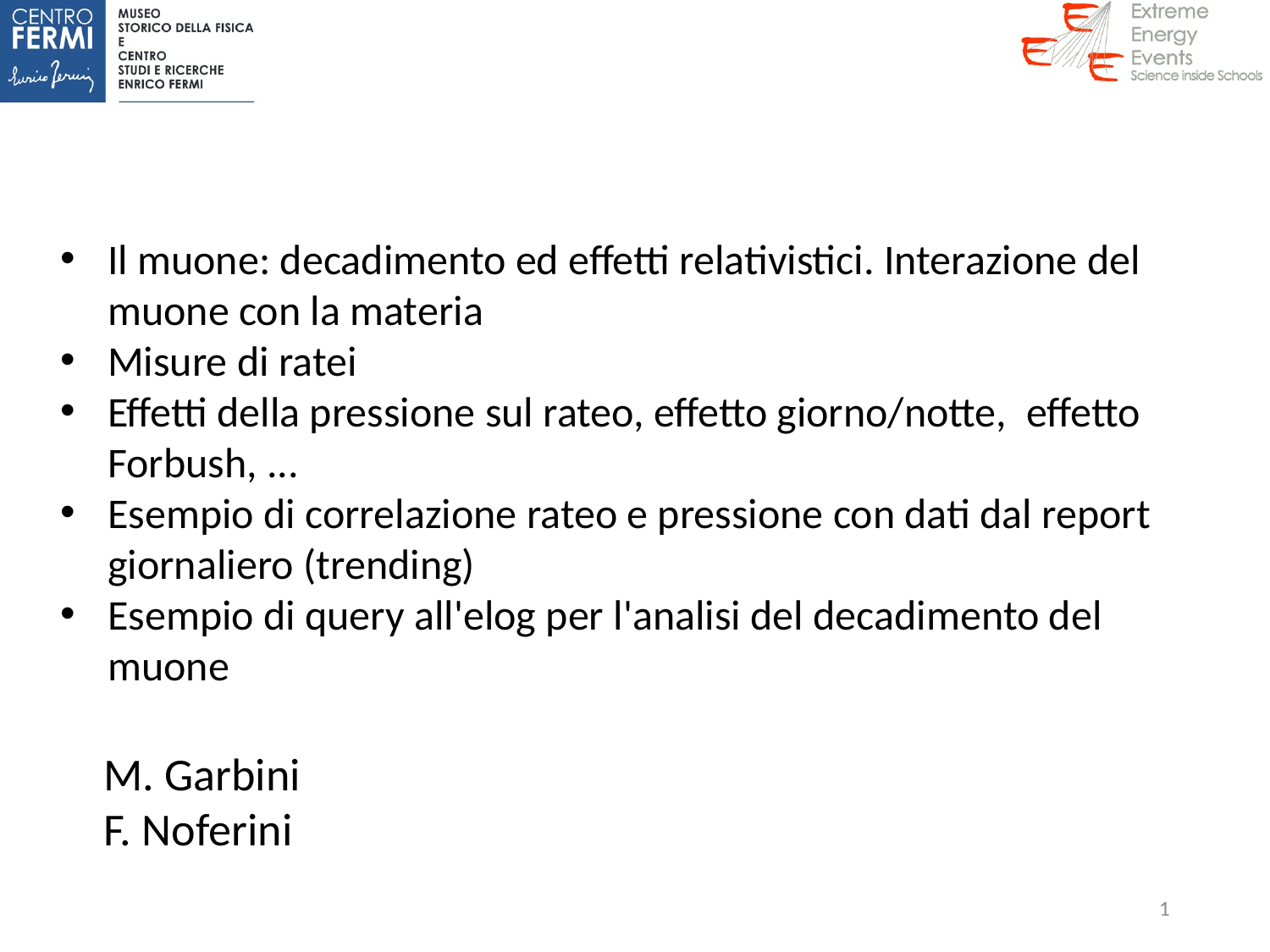

Il muone: decadimento ed effetti relativistici. Interazione del muone con la materia
Misure di ratei
Effetti della pressione sul rateo, effetto giorno/notte,  effetto Forbush, ...
Esempio di correlazione rateo e pressione con dati dal report giornaliero (trending)
Esempio di query all'elog per l'analisi del decadimento del muone
M. Garbini
F. Noferini
1